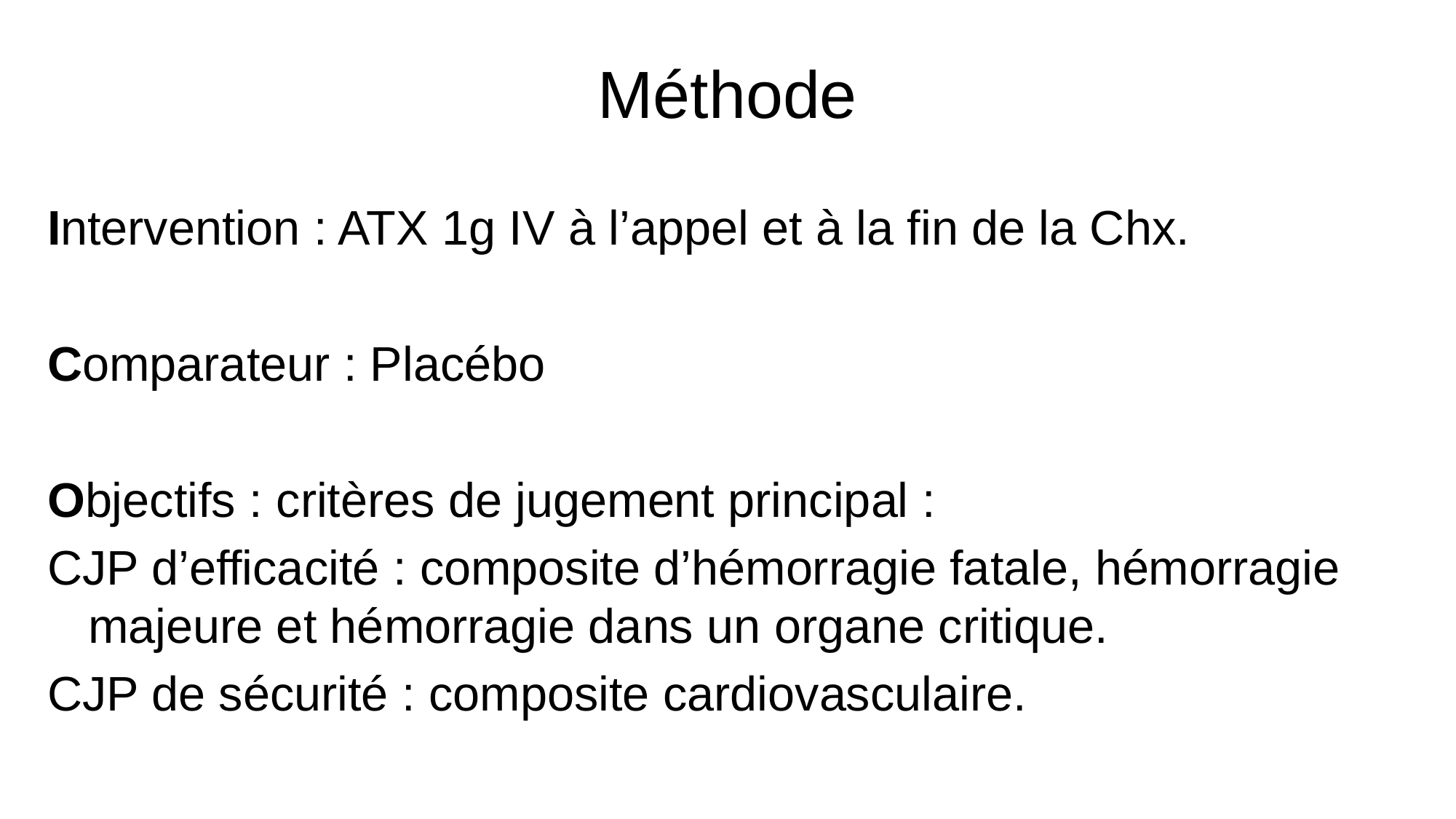

# Méthode
Intervention : ATX 1g IV à l’appel et à la fin de la Chx.

Comparateur : Placébo

Objectifs : critères de jugement principal :
CJP d’efficacité : composite d’hémorragie fatale, hémorragie majeure et hémorragie dans un organe critique.
CJP de sécurité : composite cardiovasculaire.